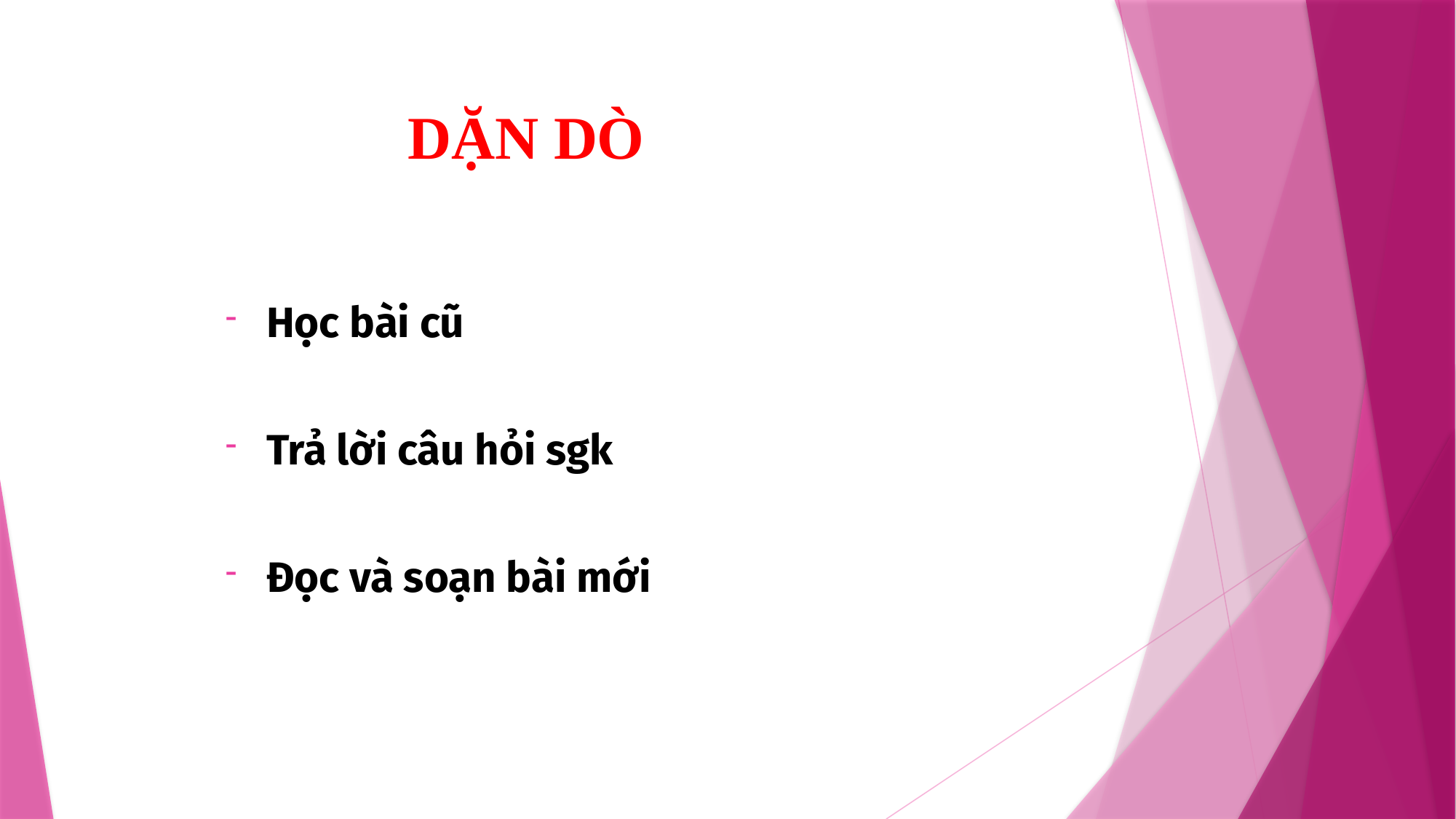

DẶN DÒ
Học bài cũ
Trả lời câu hỏi sgk
Đọc và soạn bài mới